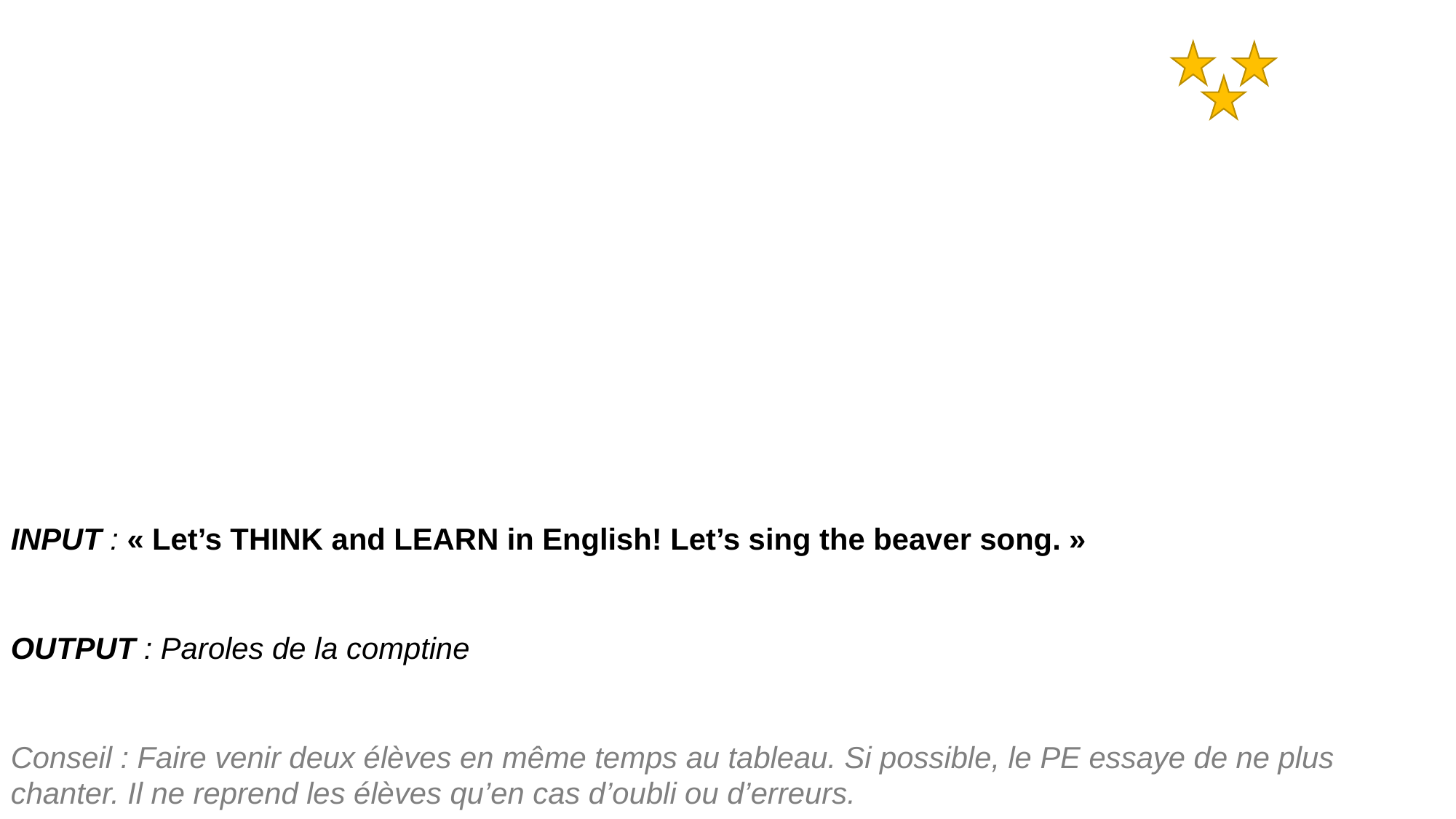

INPUT : « Let’s THINK and LEARN in English! Let’s sing the beaver song. »

OUTPUT : Paroles de la comptine

Conseil : Faire venir deux élèves en même temps au tableau. Si possible, le PE essaye de ne plus chanter. Il ne reprend les élèves qu’en cas d’oubli ou d’erreurs.